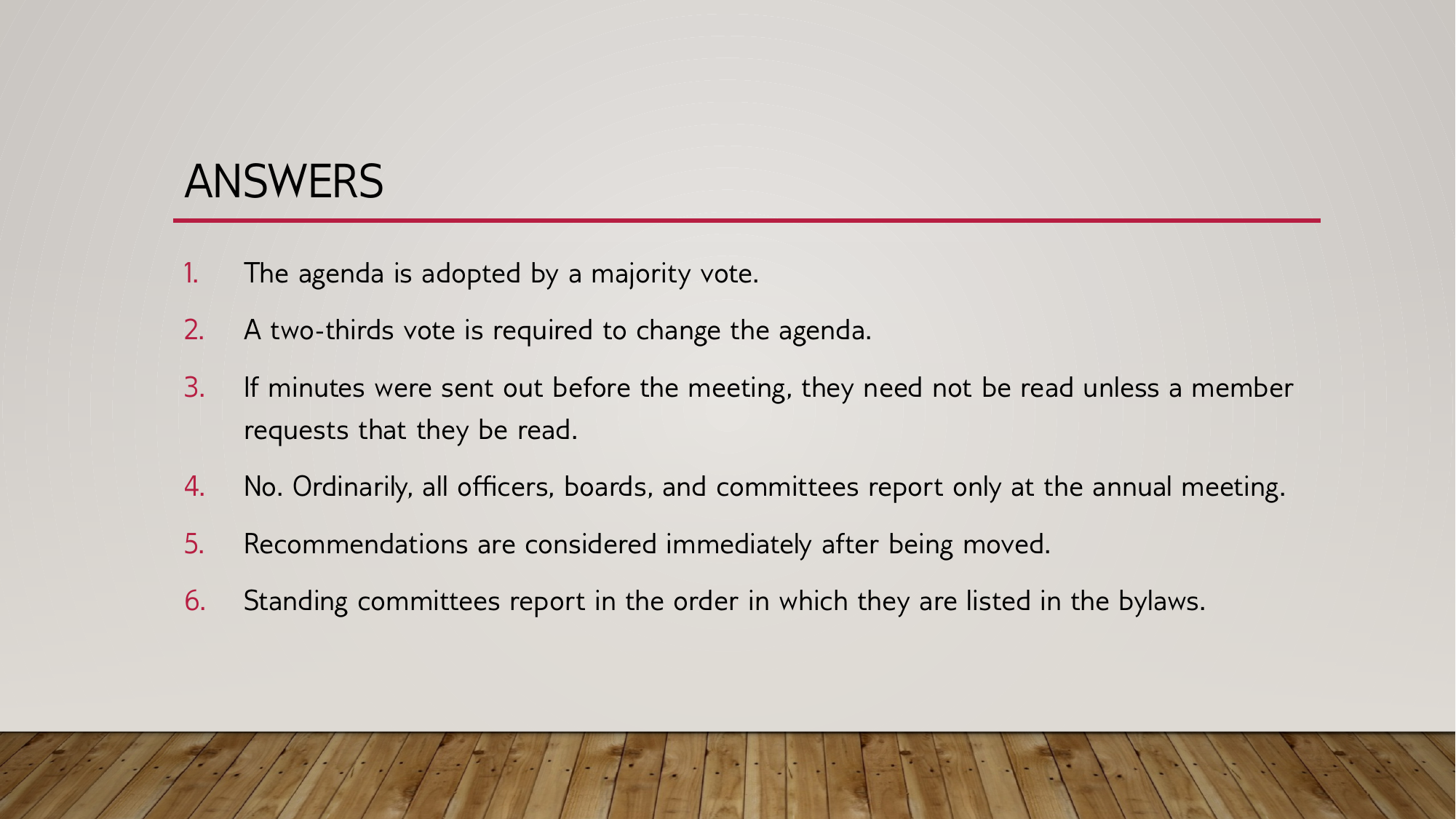

# Answers
The agenda is adopted by a majority vote.
A two-thirds vote is required to change the agenda.
If minutes were sent out before the meeting, they need not be read unless a member requests that they be read.
No. Ordinarily, all officers, boards, and committees report only at the annual meeting.
Recommendations are considered immediately after being moved.
Standing committees report in the order in which they are listed in the bylaws.